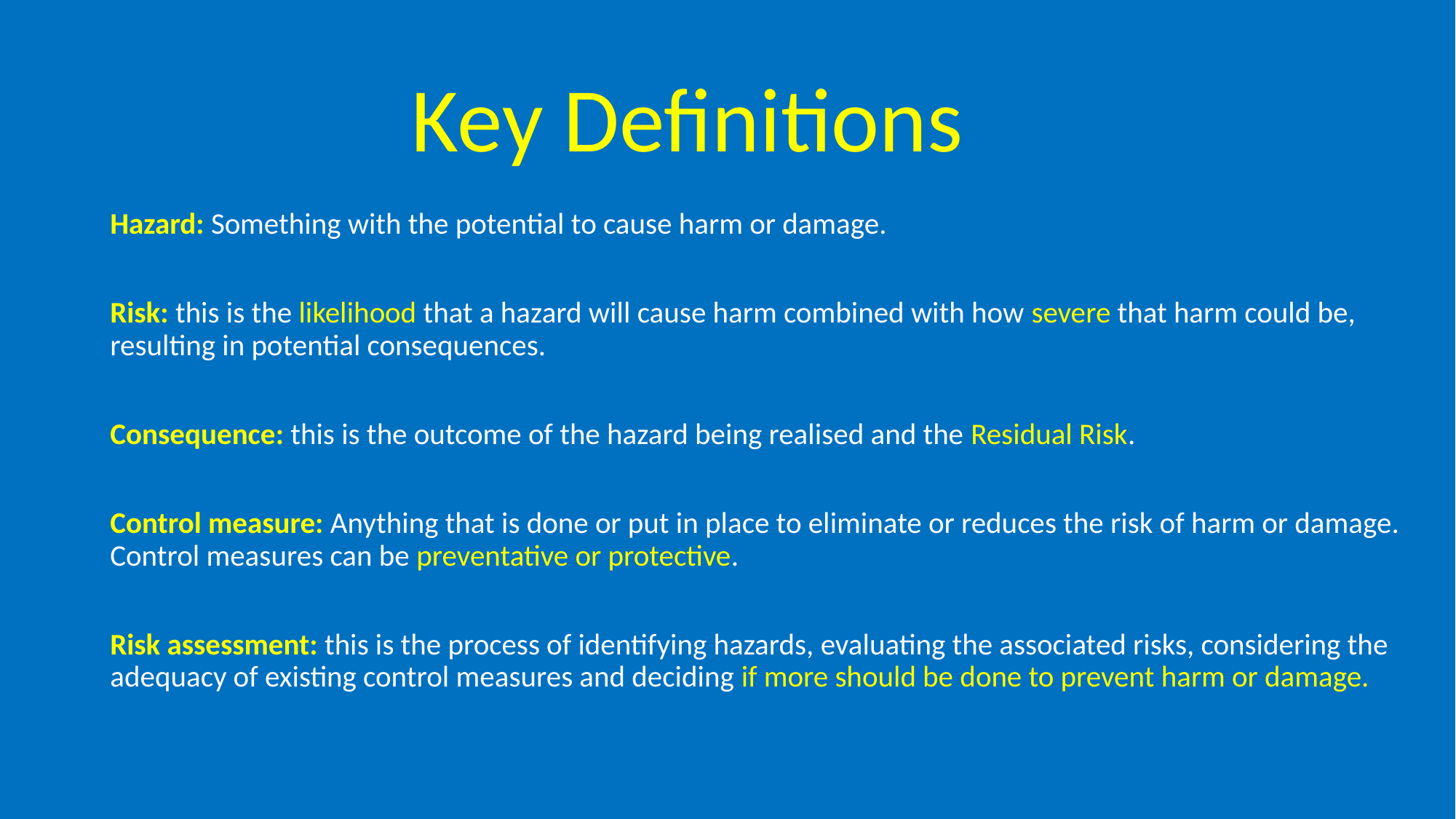

# Key Definitions
Hazard: Something with the potential to cause harm or damage.

Risk: this is the likelihood that a hazard will cause harm combined with how severe that harm could be, resulting in potential consequences.

Consequence: this is the outcome of the hazard being realised and the Residual Risk.

Control measure: Anything that is done or put in place to eliminate or reduces the risk of harm or damage. Control measures can be preventative or protective.

Risk assessment: this is the process of identifying hazards, evaluating the associated risks, considering the adequacy of existing control measures and deciding if more should be done to prevent harm or damage.